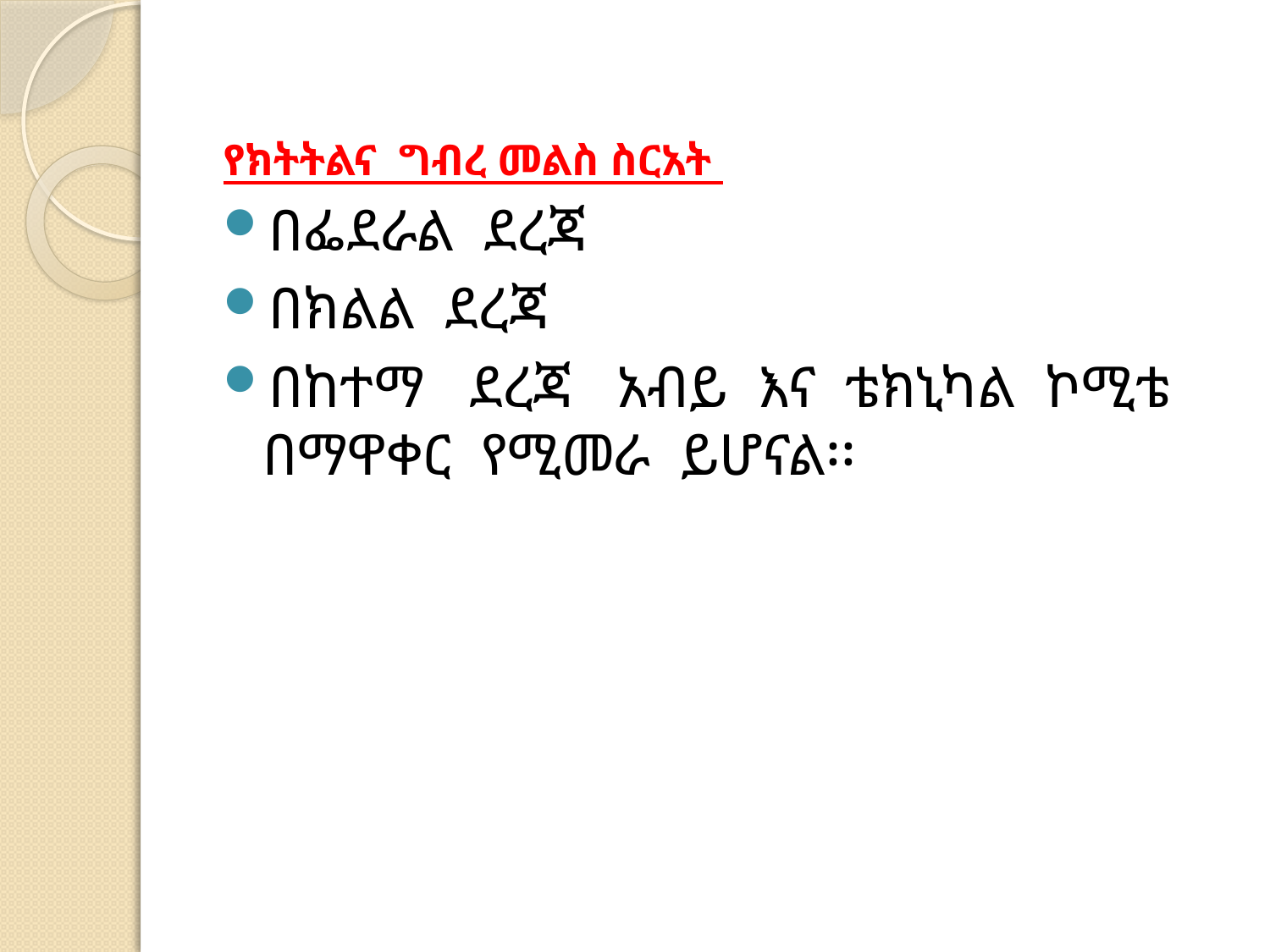

#
የክትትልና  ግብረ መልስ ስርአት
በፌደራል  ደረጃ
በክልል  ደረጃ
በከተማ   ደረጃ   አብይ  እና  ቴክኒካል  ኮሚቴ በማዋቀር  የሚመራ  ይሆናል፡፡